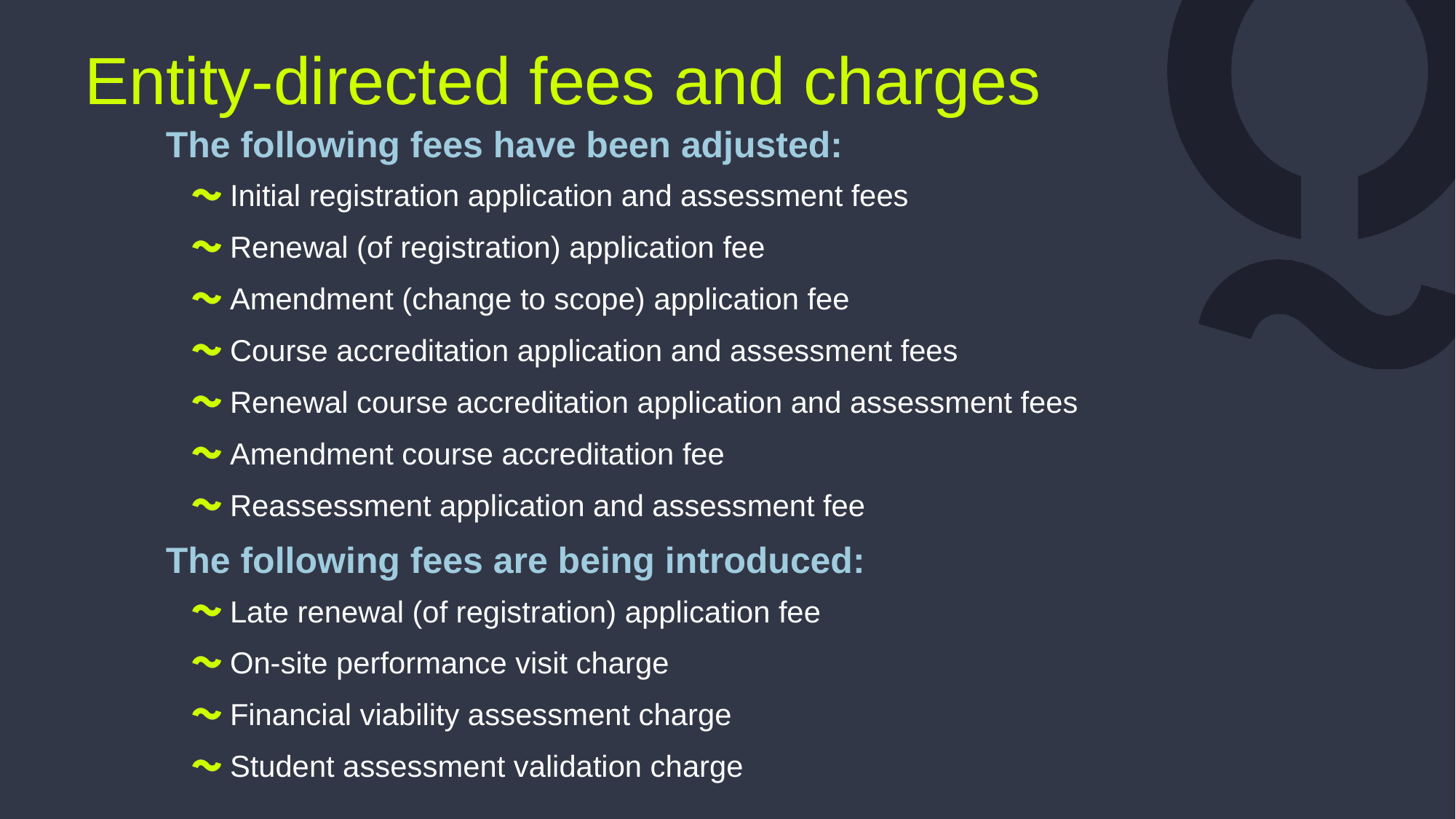

Entity-directed fees and charges
The following fees have been adjusted:
Initial registration application and assessment fees
Renewal (of registration) application fee
Amendment (change to scope) application fee
Course accreditation application and assessment fees
Renewal course accreditation application and assessment fees
Amendment course accreditation fee
Reassessment application and assessment fee

The following fees are being introduced:
Late renewal (of registration) application fee
On-site performance visit charge
Financial viability assessment charge
Student assessment validation charge